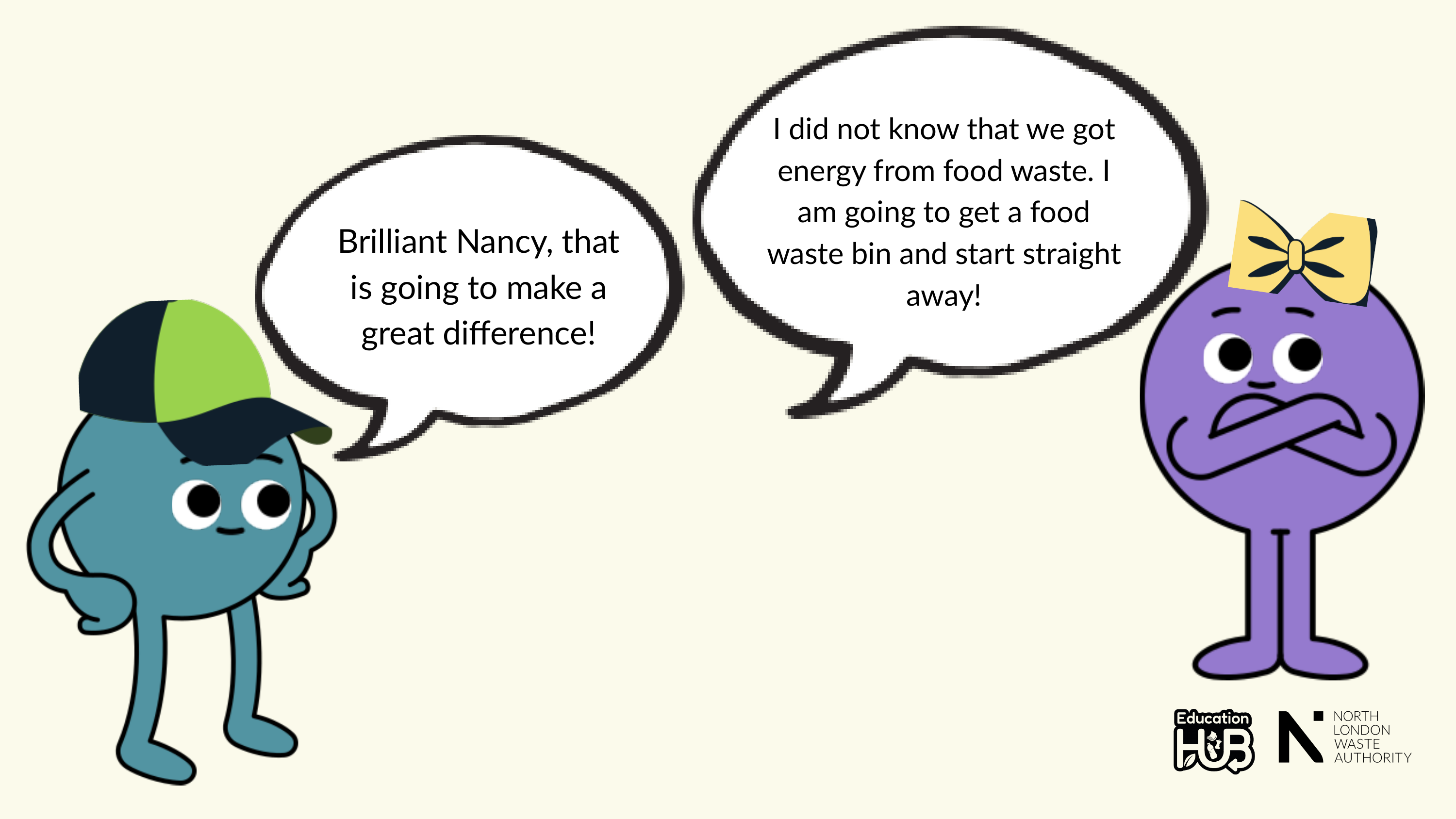

I did not know that we got energy from food waste. I am going to get a food waste bin and start straight away!

Brilliant Nancy, that is going to make a great difference!